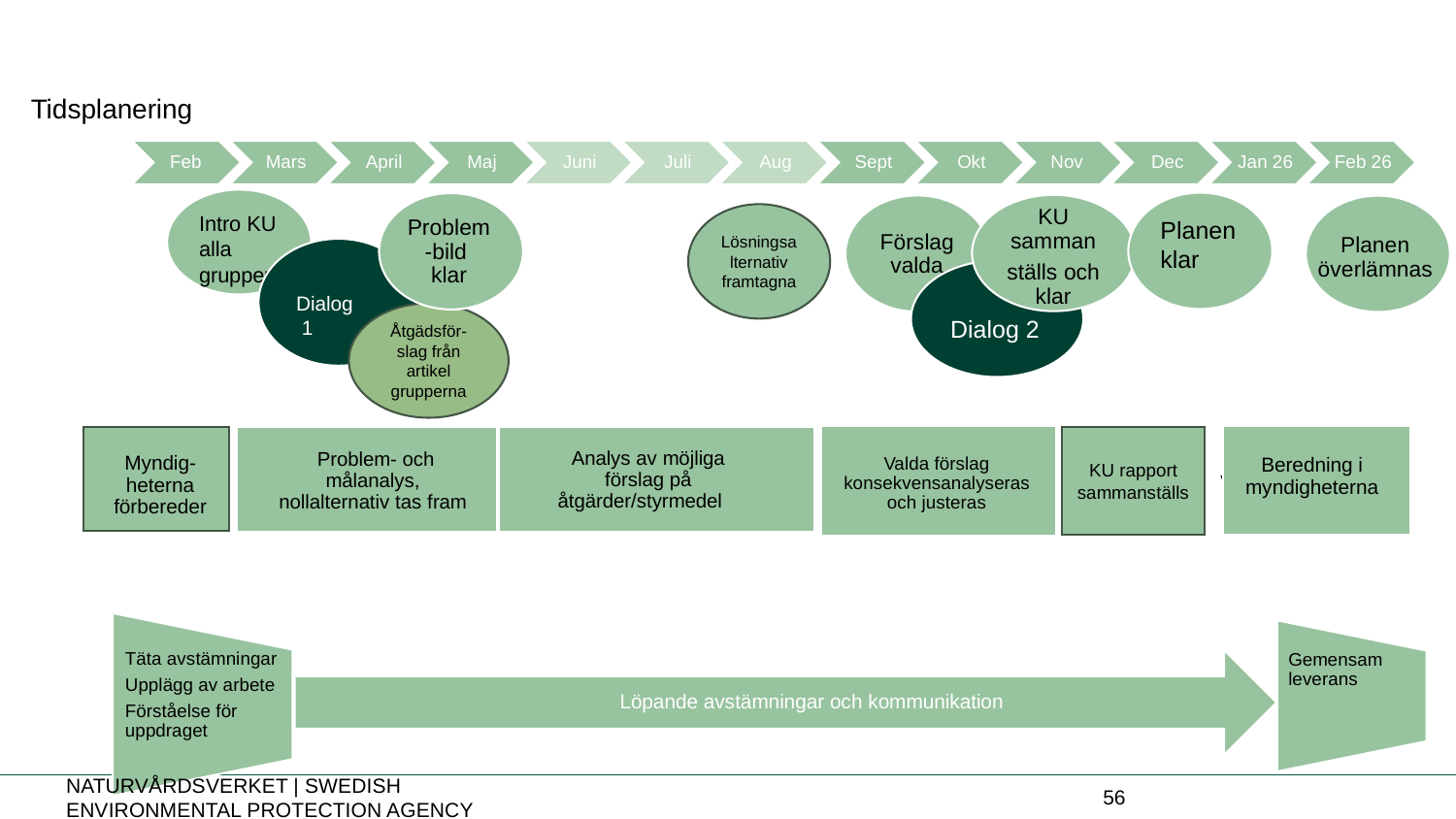

NATURVÅRDSVERKET | SWEDISH ENVIRONMENTAL PROTECTION AGENCY
# Tidsplanering
Feb
Mars
April
Maj
Juni
Juli
Aug
Sept
Okt
Nov
Dec
Jan 26
Feb 26
Intro KU alla grupper
Planen klar

Problem-bild  klar

KU samman
ställs och klar

Planen överlämnas
Lösningsalternativ framtagna
Förslag valda

Dialog      1

Dialog 2
Åtgädsför-slag från artikel
grupperna
Beredning i myndigheterna

Analys av möjliga förslag på åtgärder/styrmedel

Valda förslag konsekvensanalyseras och justeras
KU rapport sammanställs

Myndigheter vidareutvecklar förslaget

 Problem- och målanalys, nollalternativ tas fram
Myndig-heterna förbereder
Täta avstämningar
Upplägg av arbete
Förståelse för uppdraget

Gemensam leverans

Löpande avstämningar och kommunikation
56